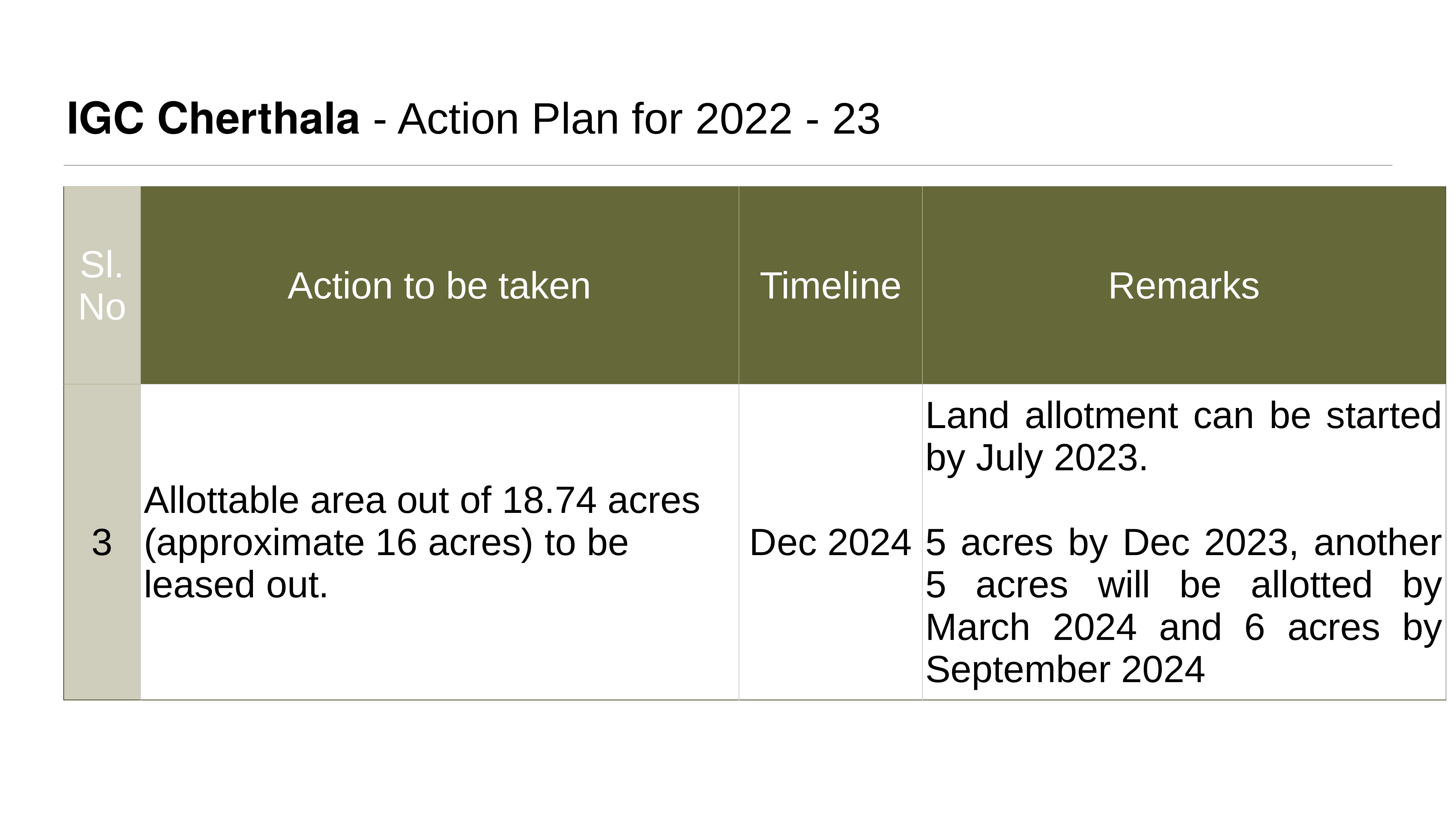

# IGC Cherthala - Action Plan for 2022 - 23
| Sl. No | Action to be taken | Timeline | Remarks |
| --- | --- | --- | --- |
| 3 | Allottable area out of 18.74 acres (approximate 16 acres) to be leased out. | Dec 2024 | Land allotment can be started by July 2023. 5 acres by Dec 2023, another 5 acres will be allotted by March 2024 and 6 acres by September 2024 |